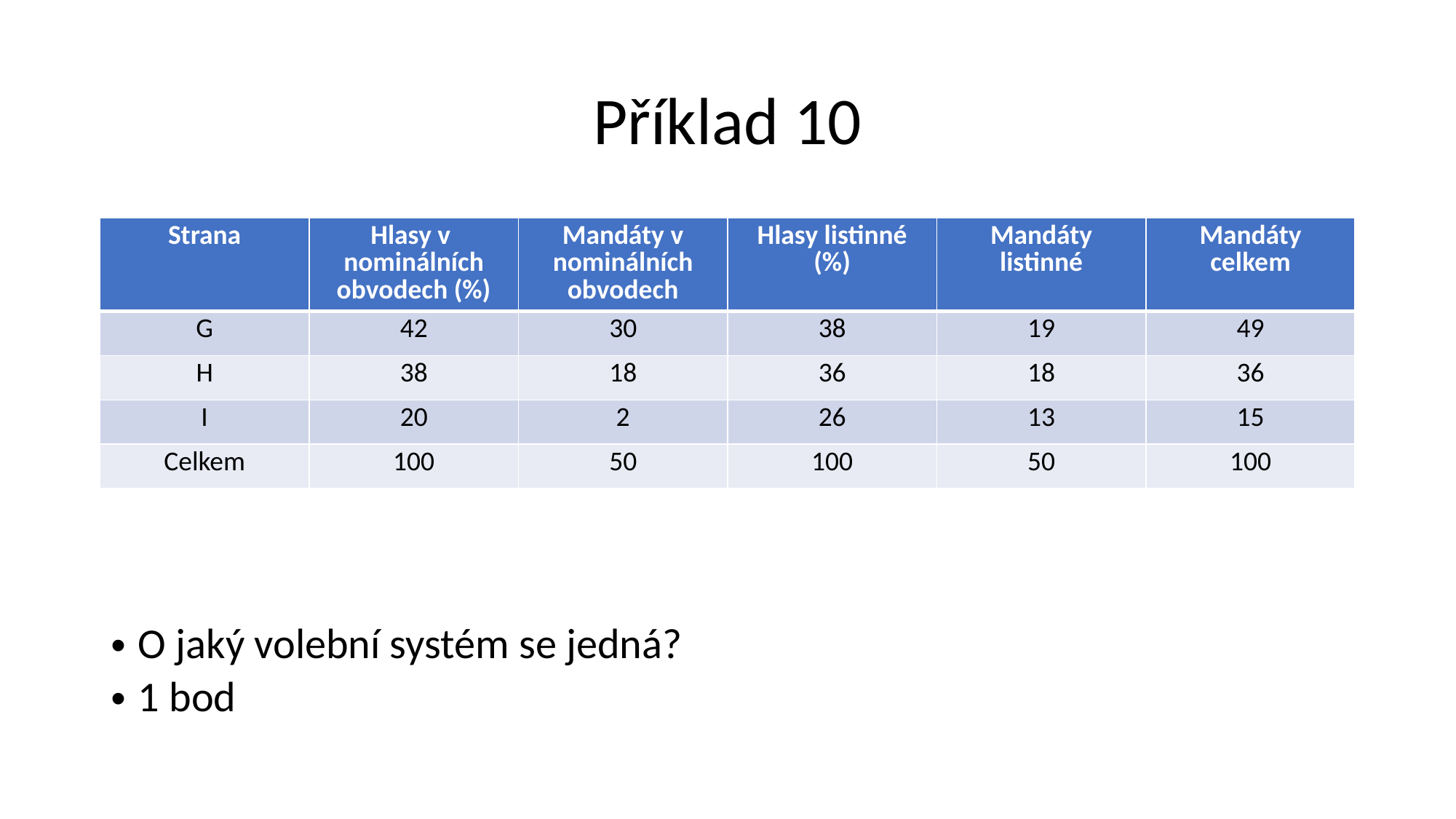

# Příklad 10
| Strana | Hlasy v nominálních obvodech (%) | Mandáty v nominálních obvodech | Hlasy listinné (%) | Mandáty listinné | Mandáty celkem |
| --- | --- | --- | --- | --- | --- |
| G | 42 | 30 | 38 | 19 | 49 |
| H | 38 | 18 | 36 | 18 | 36 |
| I | 20 | 2 | 26 | 13 | 15 |
| Celkem | 100 | 50 | 100 | 50 | 100 |
O jaký volební systém se jedná?
1 bod